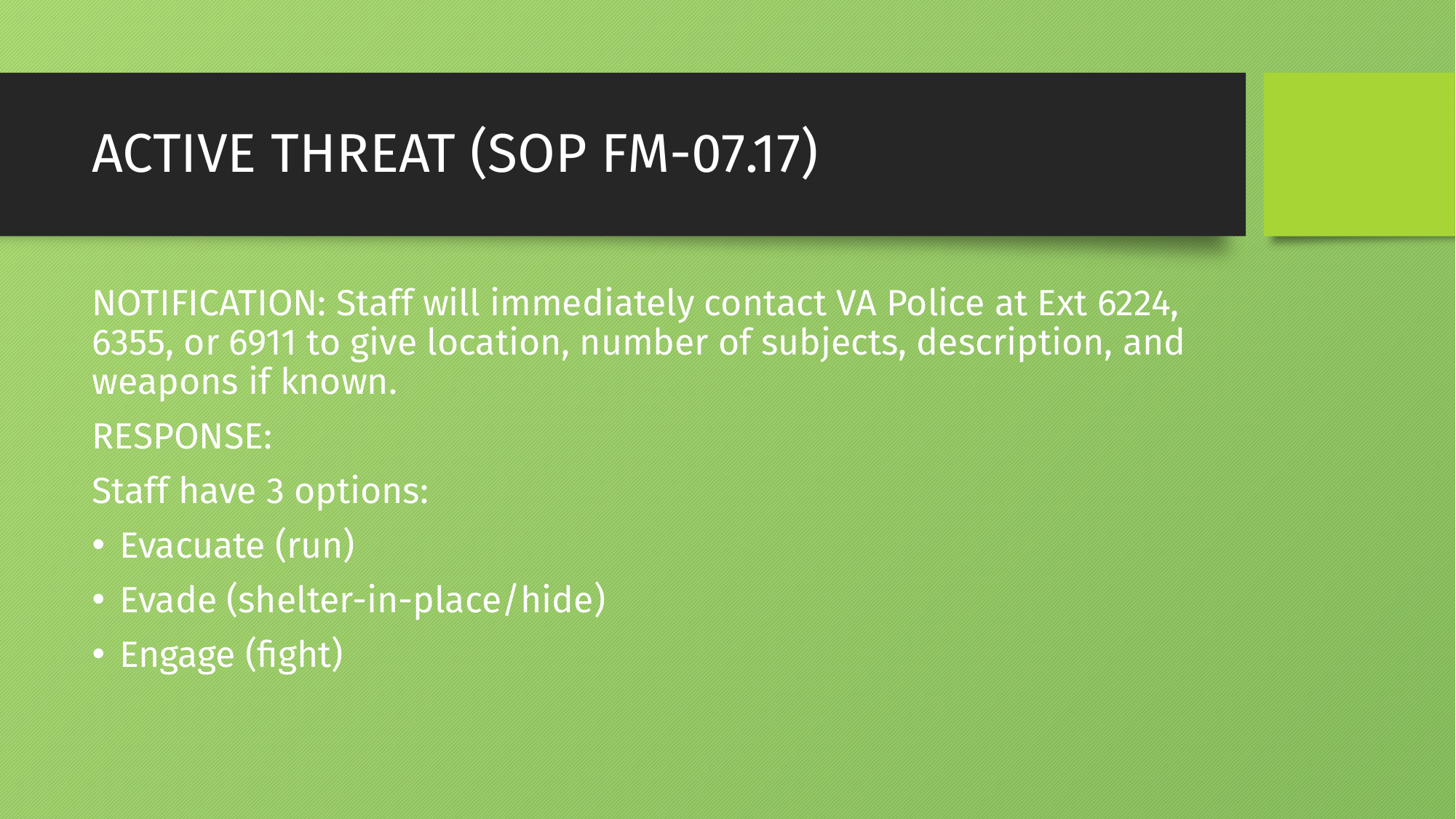

# ACTIVE THREAT (SOP FM-07.17)
NOTIFICATION: Staff will immediately contact VA Police at Ext 6224, 6355, or 6911 to give location, number of subjects, description, and weapons if known.
RESPONSE:
Staff have 3 options:
Evacuate (run)
Evade (shelter-in-place/hide)
Engage (fight)